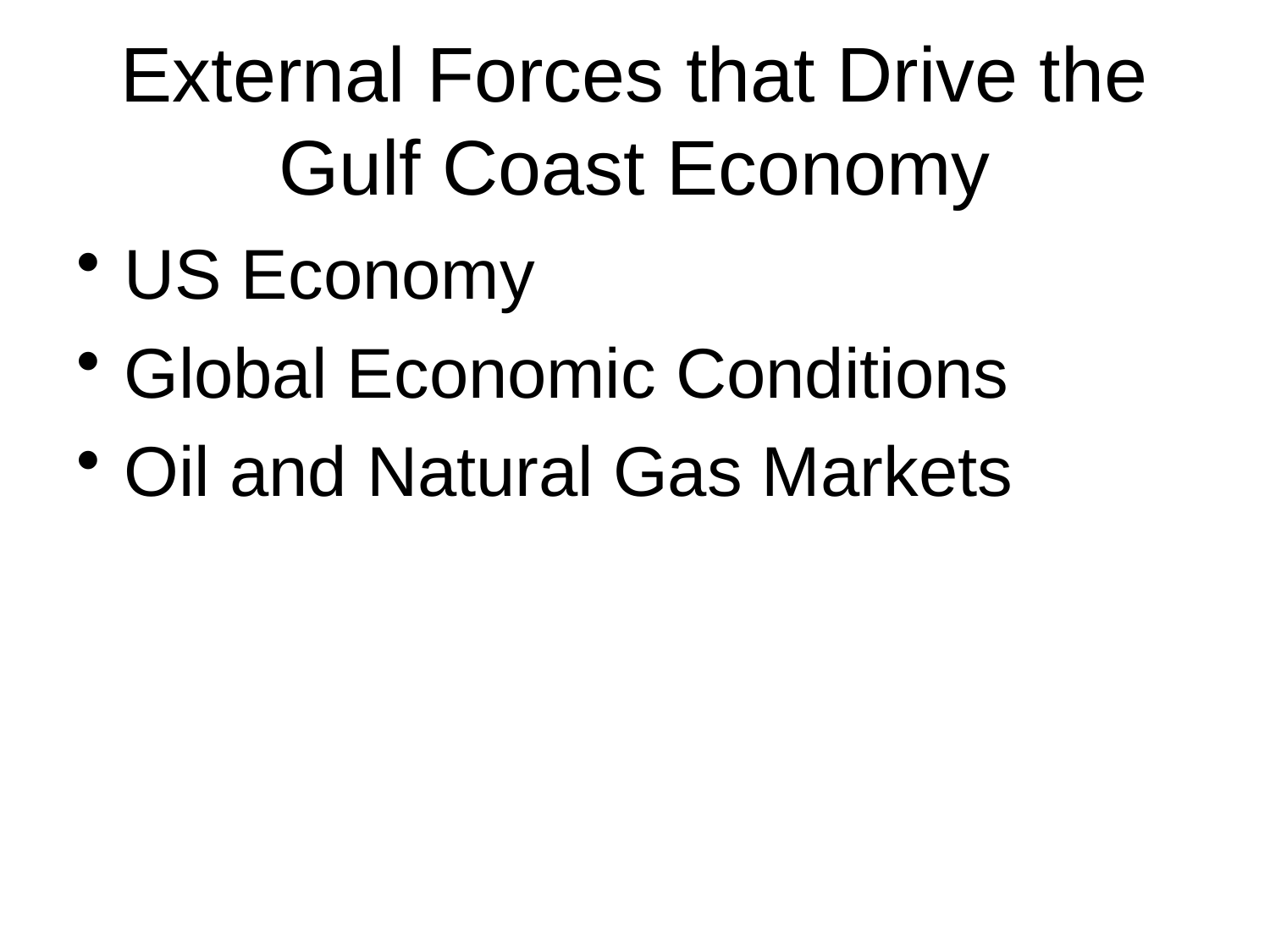

# External Forces that Drive the Gulf Coast Economy
US Economy
Global Economic Conditions
Oil and Natural Gas Markets